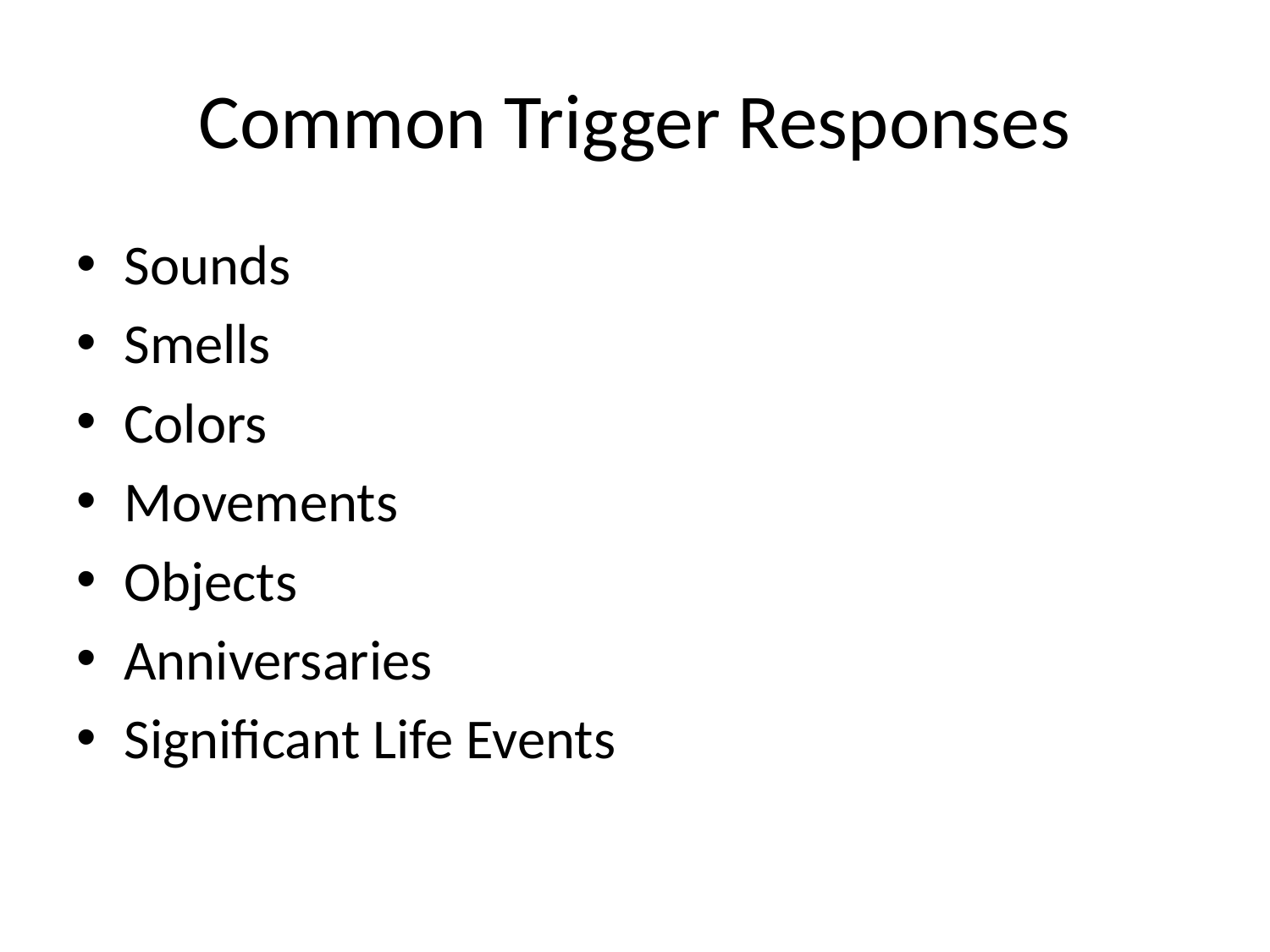

# Common Trigger Responses
Sounds
Smells
Colors
Movements
Objects
Anniversaries
Significant Life Events